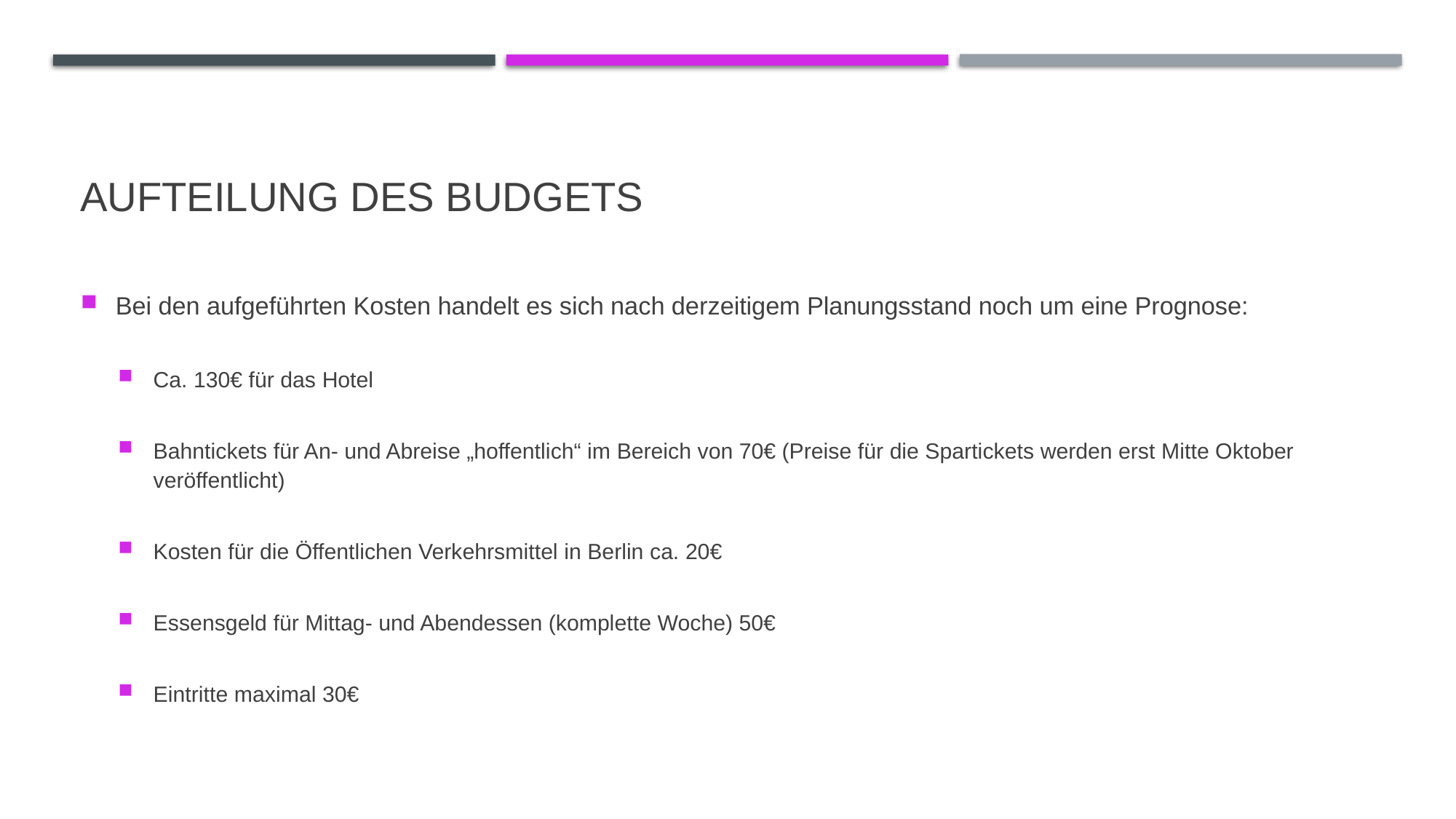

# Aufteilung des Budgets
Bei den aufgeführten Kosten handelt es sich nach derzeitigem Planungsstand noch um eine Prognose:
Ca. 130€ für das Hotel
Bahntickets für An- und Abreise „hoffentlich“ im Bereich von 70€ (Preise für die Spartickets werden erst Mitte Oktober veröffentlicht)
Kosten für die Öffentlichen Verkehrsmittel in Berlin ca. 20€
Essensgeld für Mittag- und Abendessen (komplette Woche) 50€
Eintritte maximal 30€